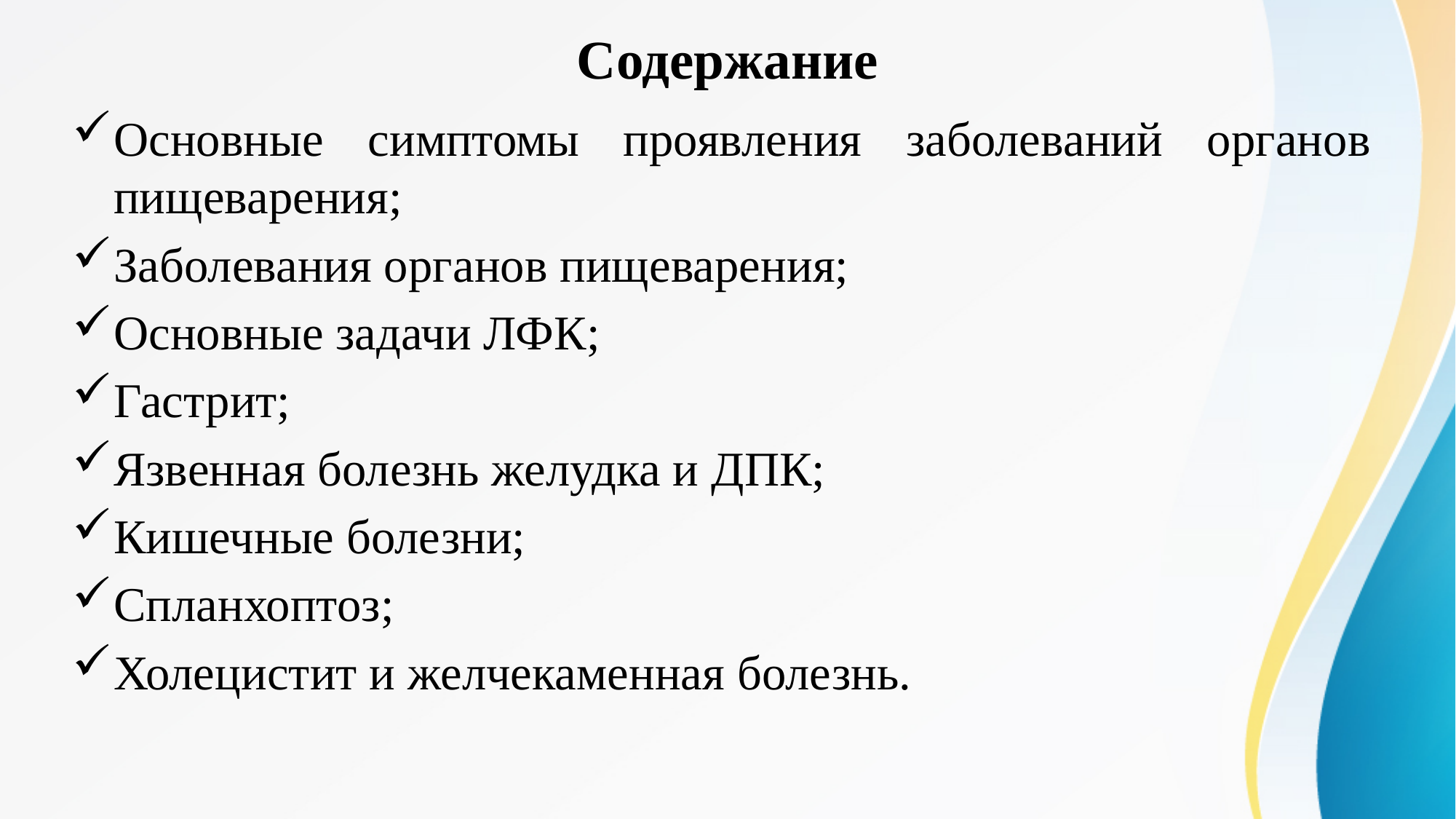

# Содержание
Основные симптомы проявления заболеваний органов пищеварения;
Заболевания органов пищеварения;
Основные задачи ЛФК;
Гастрит;
Язвенная болезнь желудка и ДПК;
Кишечные болезни;
Спланхоптоз;
Холецистит и желчекаменная болезнь.